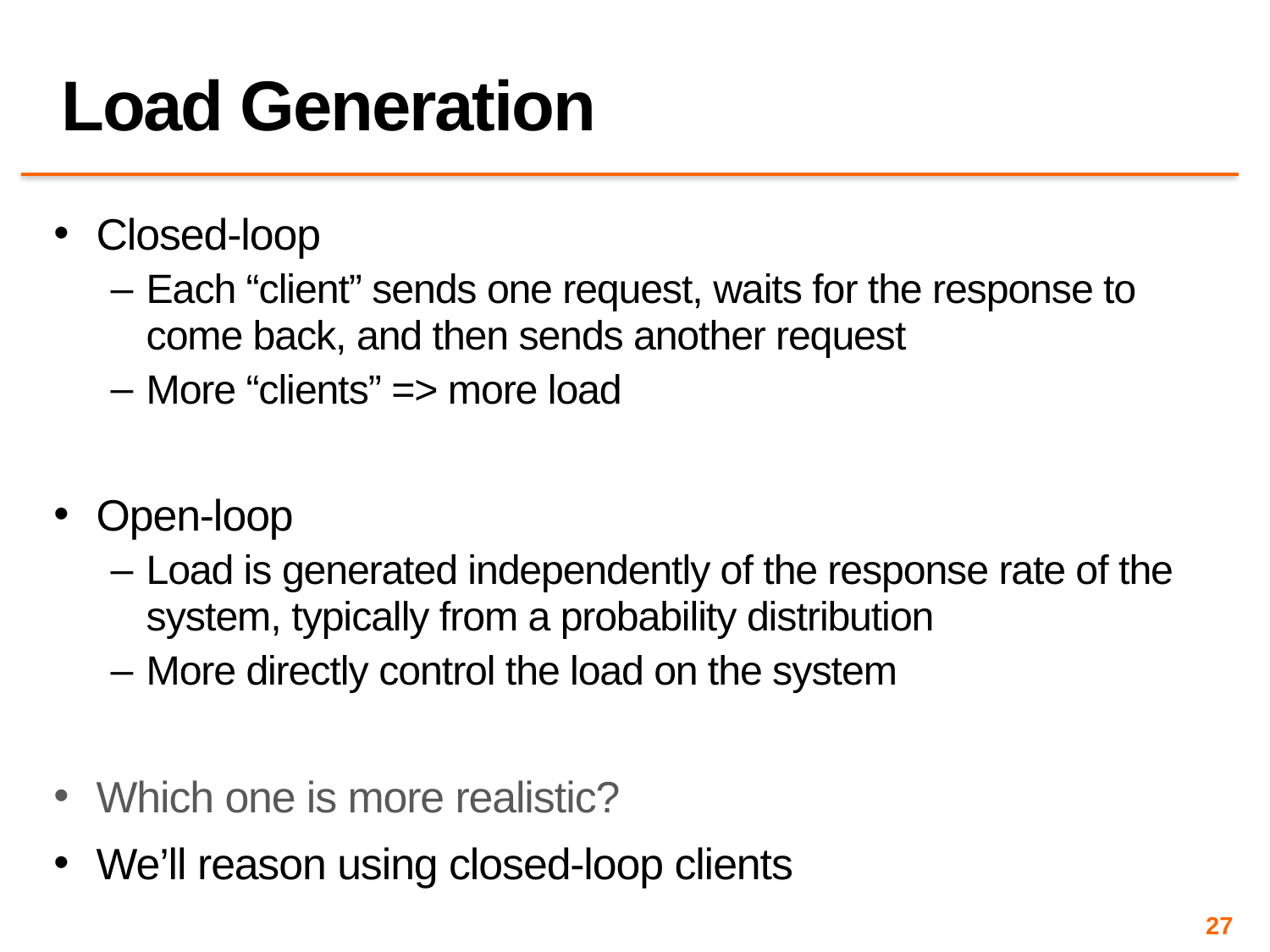

# Load Generation
Closed-loop
Each “client” sends one request, waits for the response to come back, and then sends another request
More “clients” => more load

Open-loop
Load is generated independently of the response rate of the system, typically from a probability distribution
More directly control the load on the system

Which one is more realistic?
We’ll reason using closed-loop clients

27